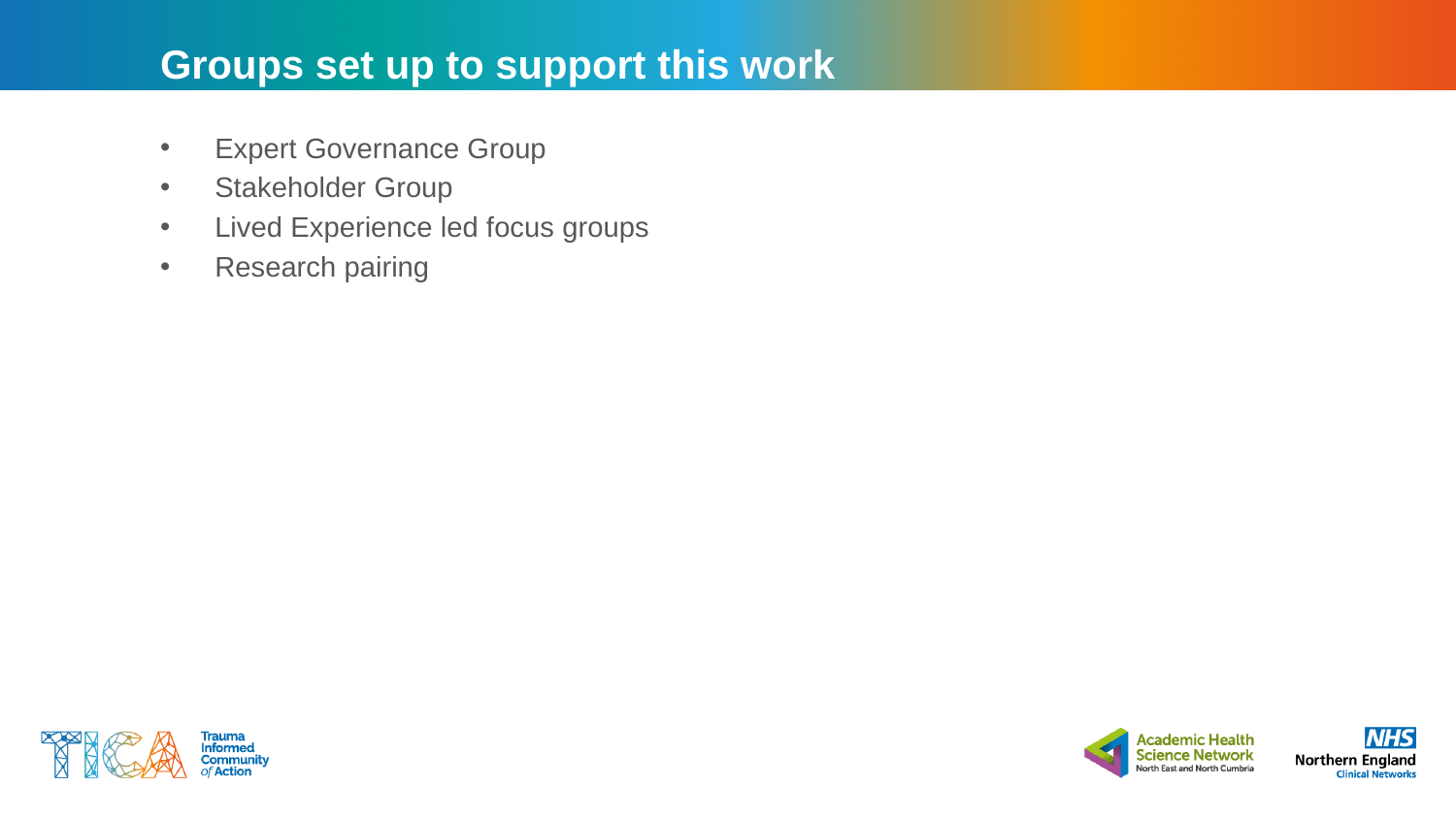

# Groups set up to support this work
Expert Governance Group
Stakeholder Group
Lived Experience led focus groups
Research pairing